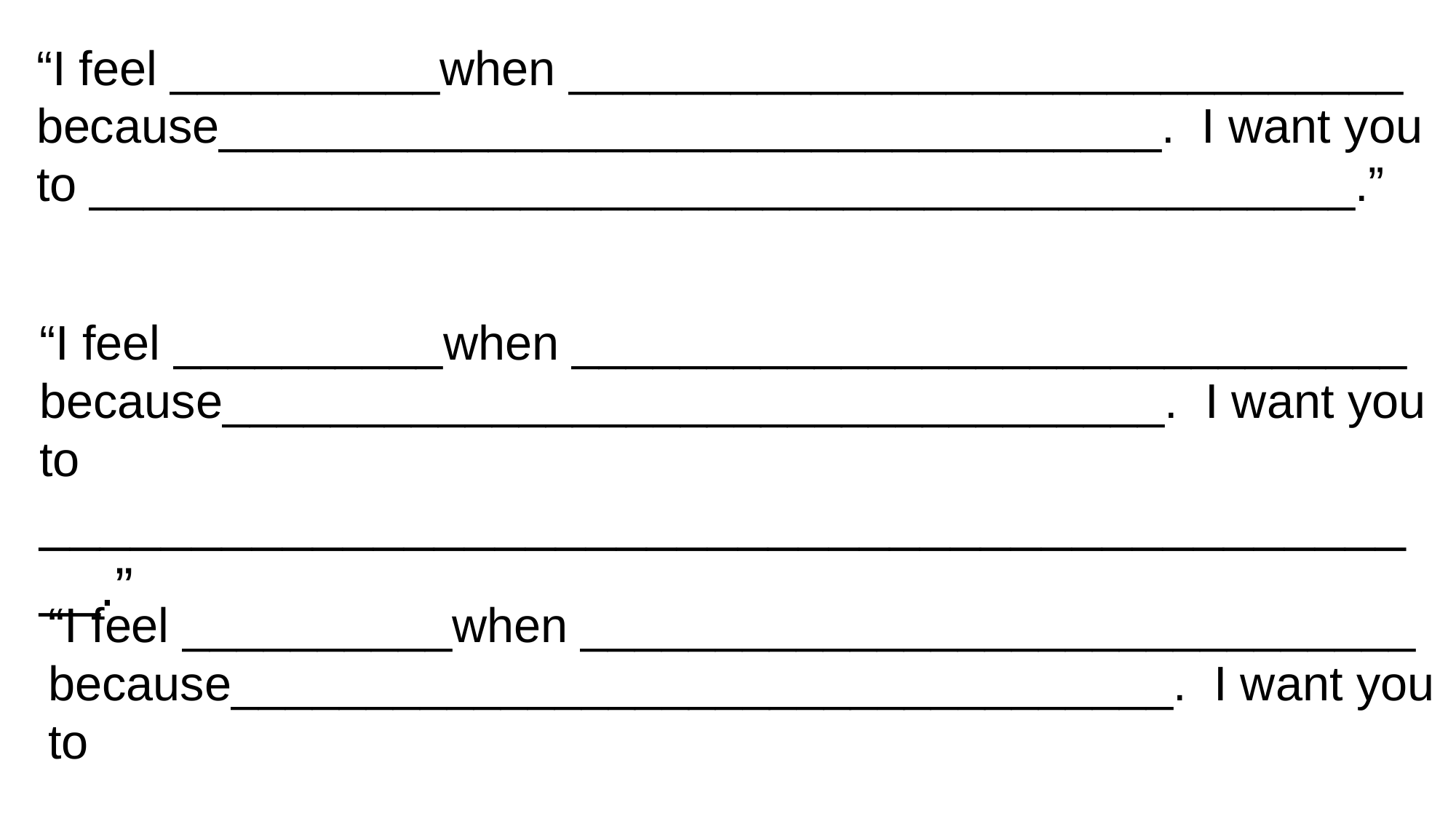

“I feel __________when _______________________________ because___________________________________.  I want you to _______________________________________________.”
“I feel __________when _______________________________ because___________________________________.  I want you to _______________________________________________.”
“I feel __________when _______________________________ because___________________________________.  I want you to _______________________________________________.”